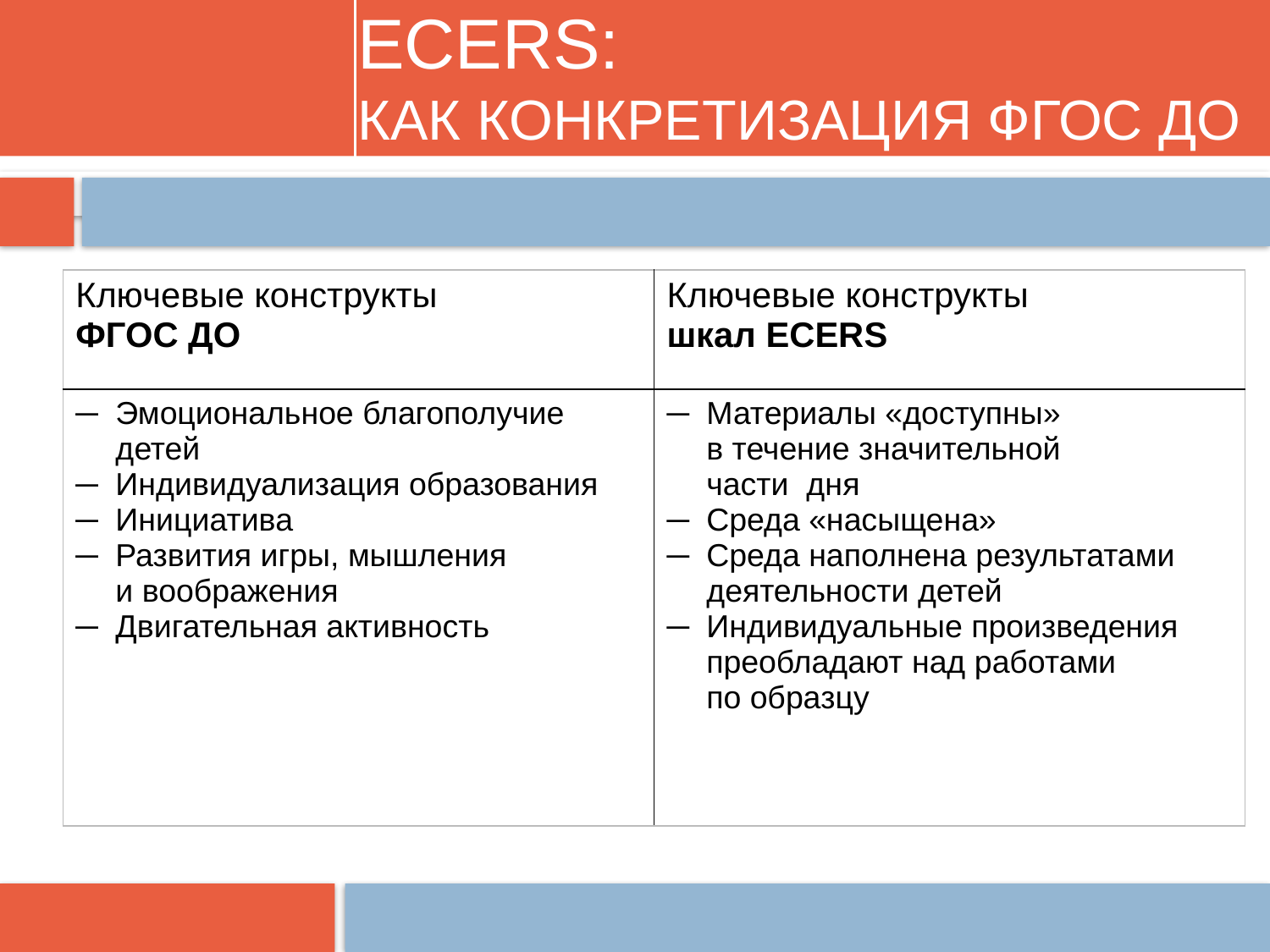

# ECERS: КАК КОНКРЕТИЗАЦИЯ ФГОС ДО

| Ключевые конструкты ФГОС ДО | Ключевые конструкты шкал ECERS |
| --- | --- |
| Эмоциональное благополучие детей Индивидуализация образования Инициатива Развития игры, мышления и воображения Двигательная активность | Материалы «доступны» в течение значительной части дня Среда «насыщена» Среда наполнена результатами деятельности детей Индивидуальные произведения преобладают над работами по образцу |